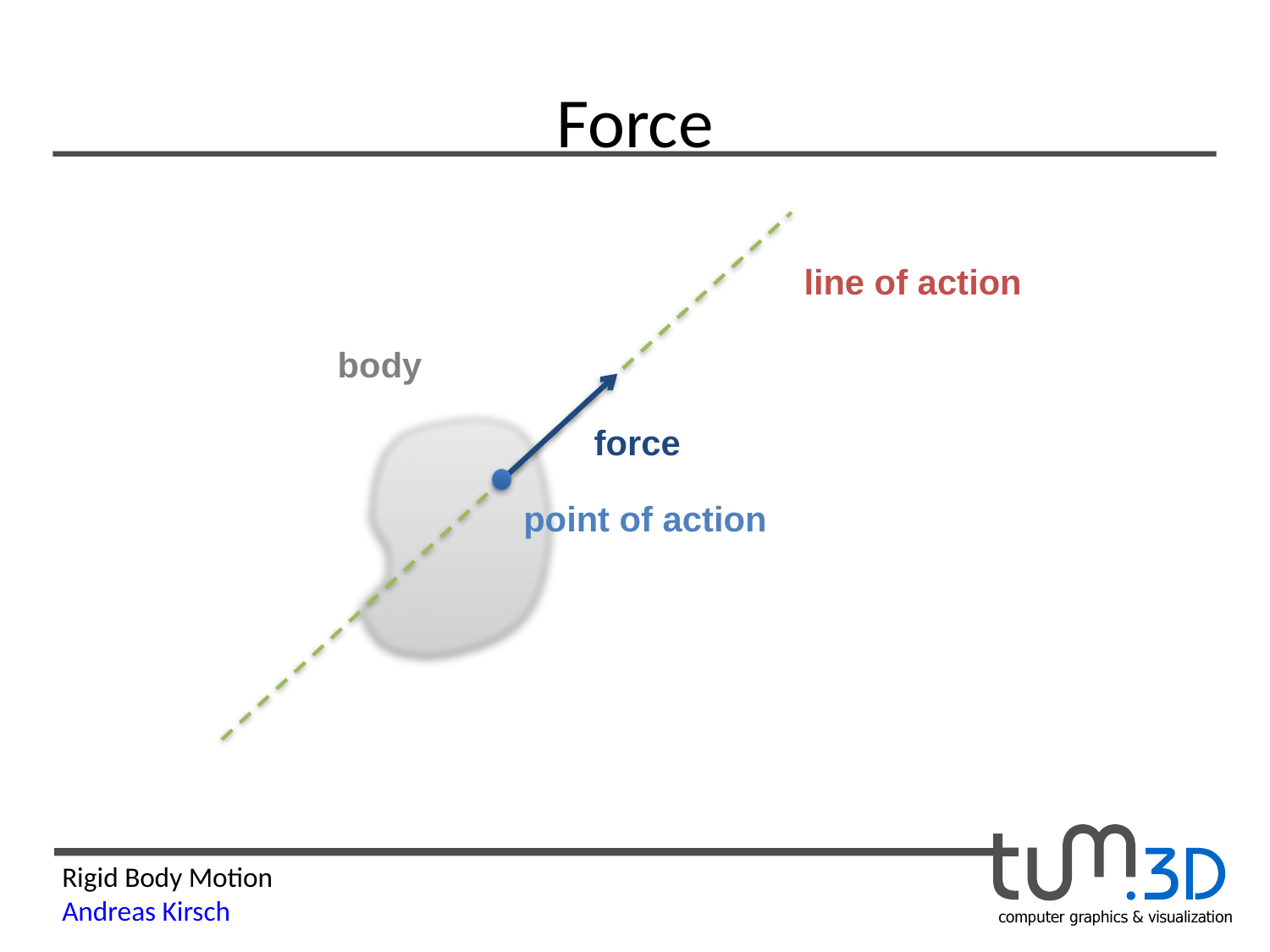

# Force
line of action
body

force

point of action